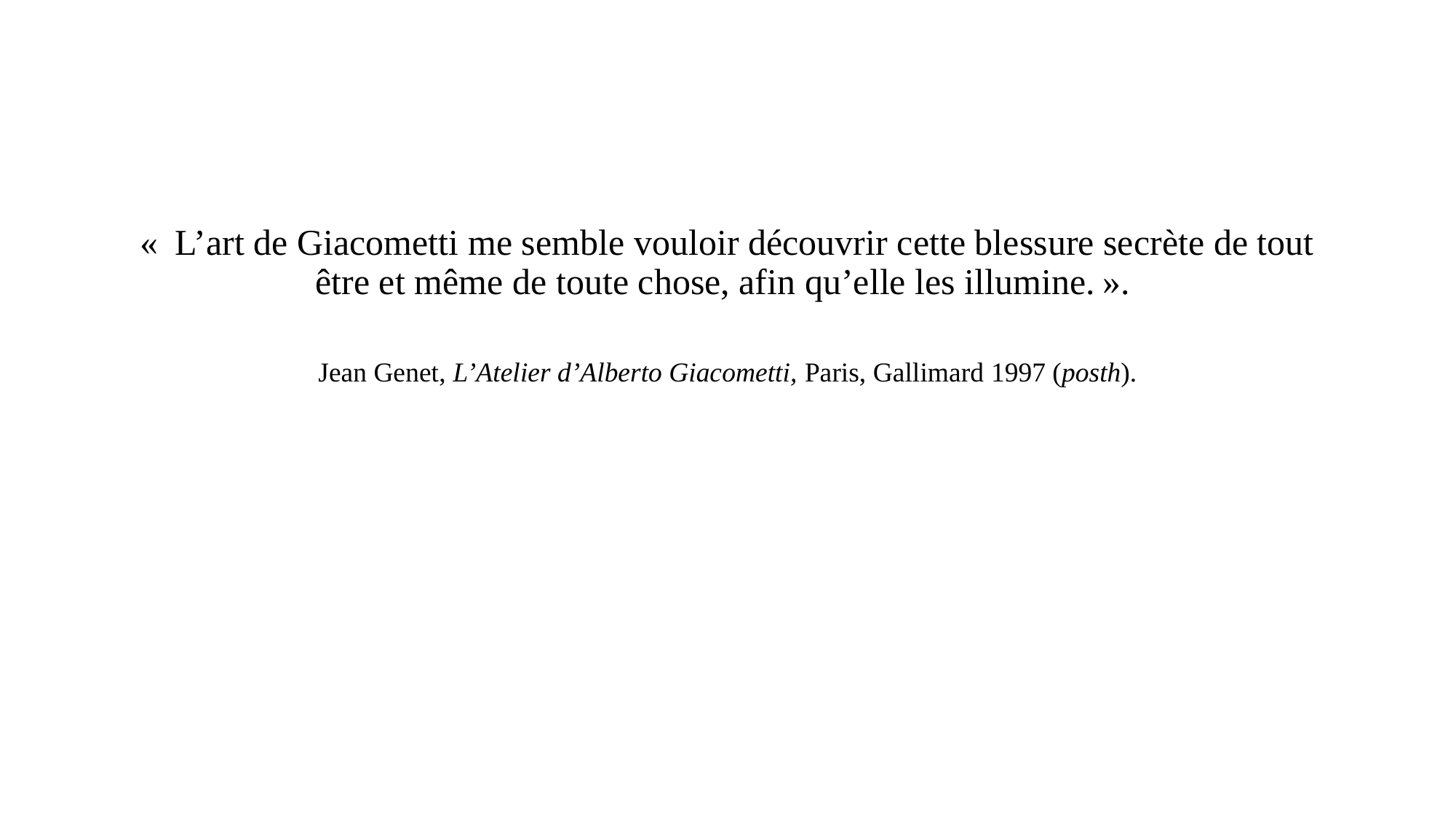

#
«  L’art de Giacometti me semble vouloir découvrir cette blessure secrète de tout être et même de toute chose, afin qu’elle les illumine. ».

Jean Genet, L’Atelier d’Alberto Giacometti, Paris, Gallimard 1997 (posth).